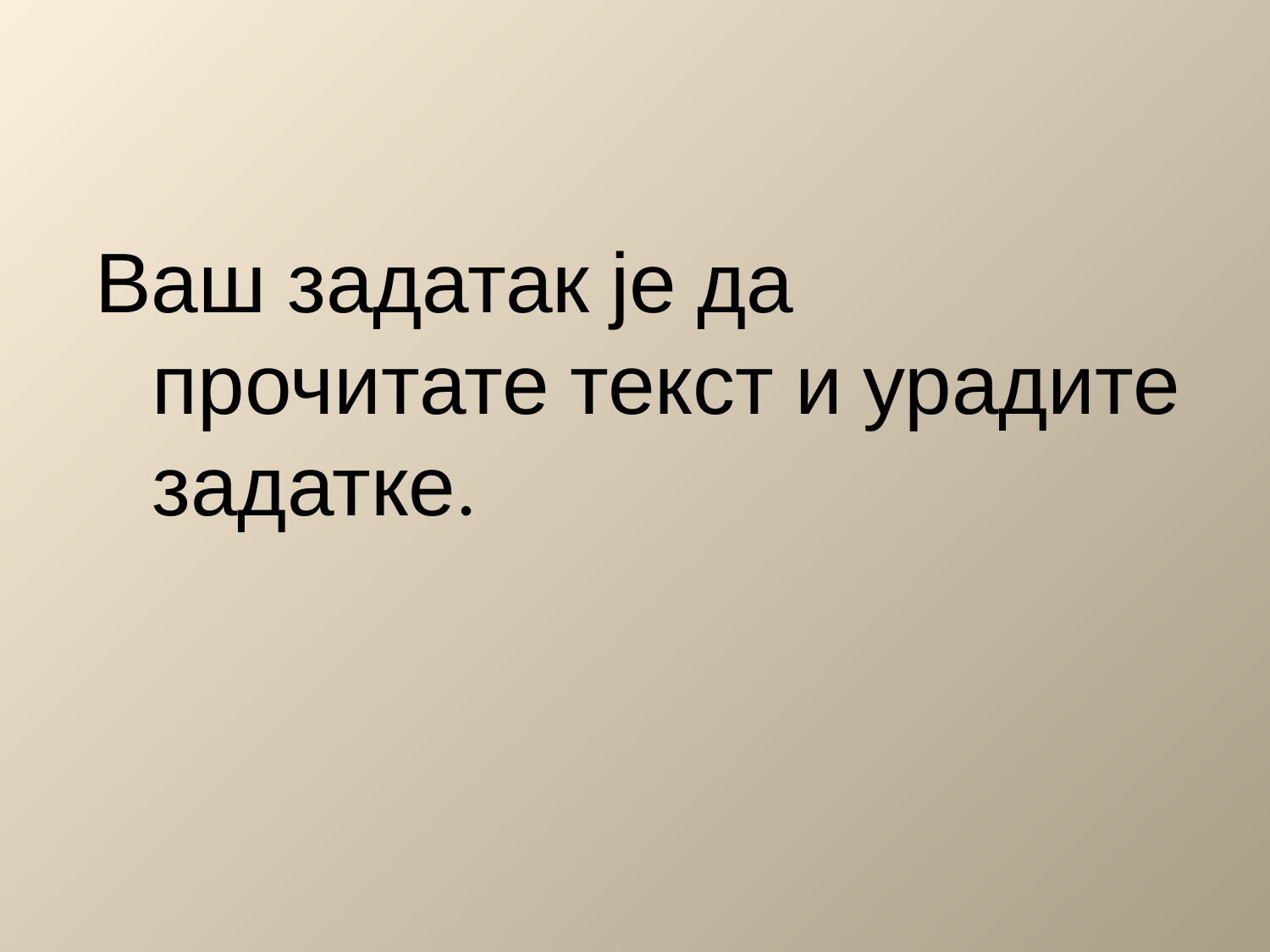

Ваш задатак је да прочитате текст и урадите задатке.